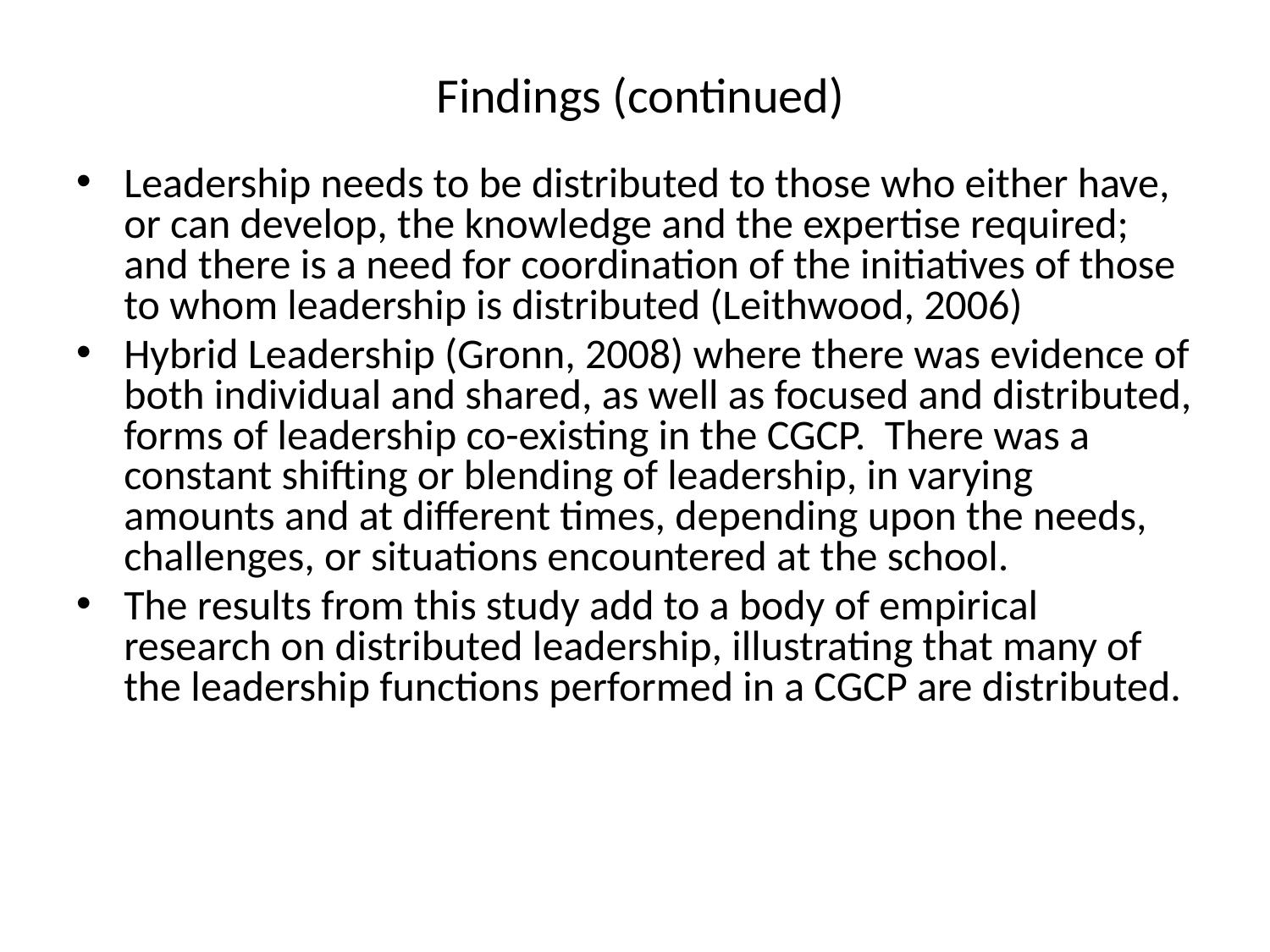

# Findings (continued)
Leadership needs to be distributed to those who either have, or can develop, the knowledge and the expertise required; and there is a need for coordination of the initiatives of those to whom leadership is distributed (Leithwood, 2006)
Hybrid Leadership (Gronn, 2008) where there was evidence of both individual and shared, as well as focused and distributed, forms of leadership co-existing in the CGCP.  There was a constant shifting or blending of leadership, in varying amounts and at different times, depending upon the needs, challenges, or situations encountered at the school.
The results from this study add to a body of empirical research on distributed leadership, illustrating that many of the leadership functions performed in a CGCP are distributed.